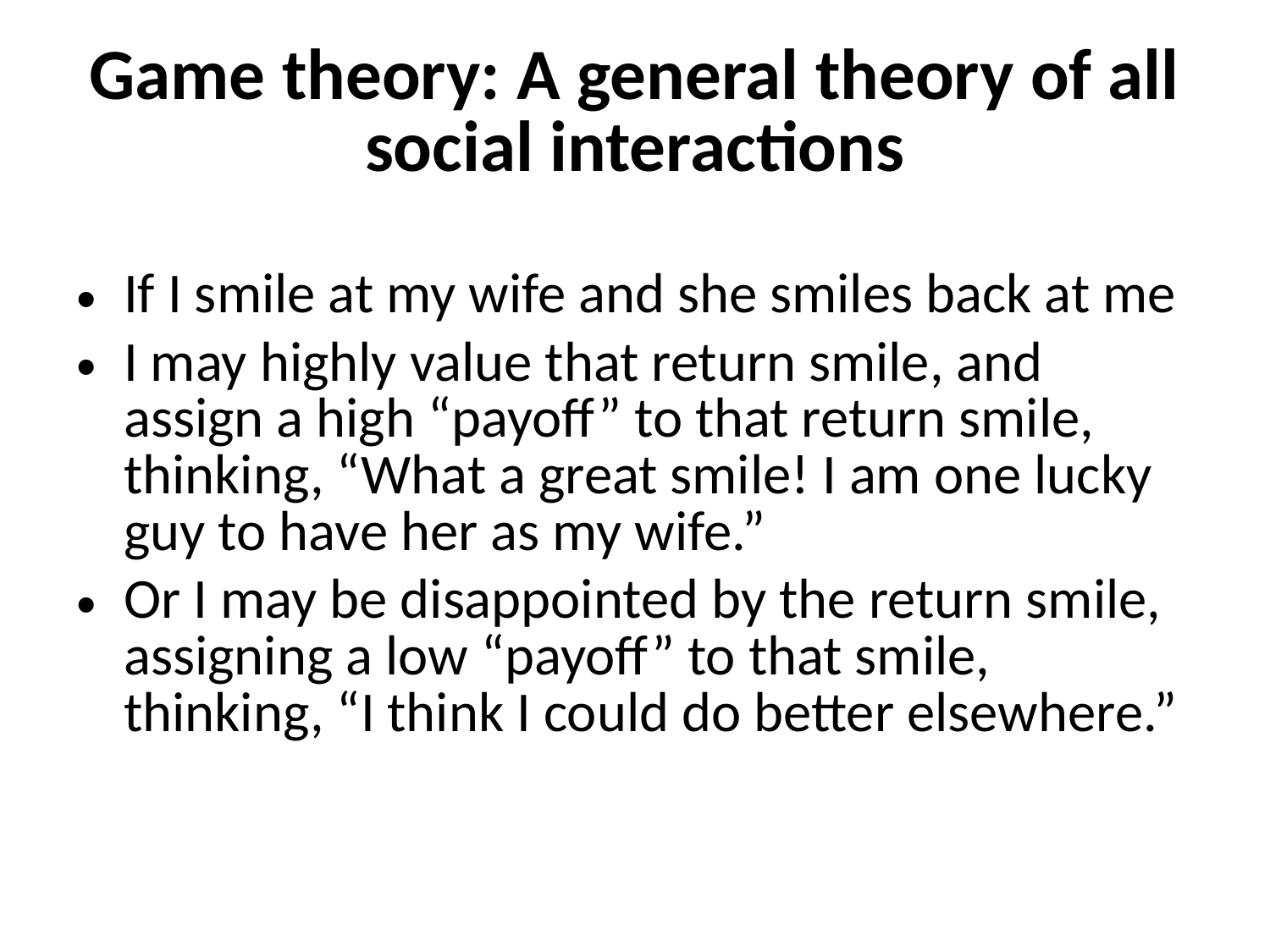

# Game theory: A general theory of all social interactions
If I smile at my wife and she smiles back at me
I may highly value that return smile, and assign a high “payoff” to that return smile, thinking, “What a great smile! I am one lucky guy to have her as my wife.”
Or I may be disappointed by the return smile, assigning a low “payoff” to that smile, thinking, “I think I could do better elsewhere.”